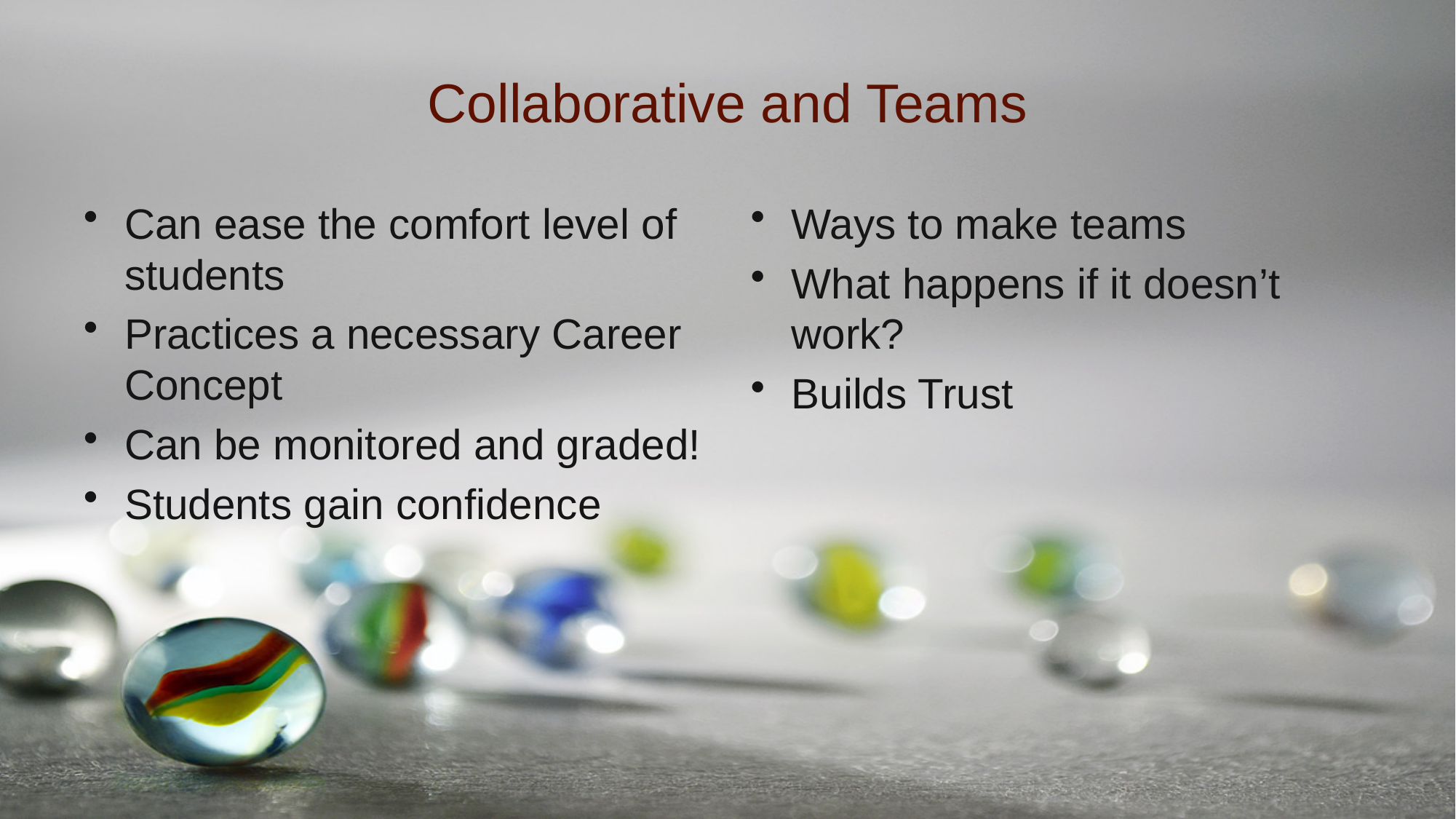

# Collaborative and Teams
Can ease the comfort level of students
Practices a necessary Career Concept
Can be monitored and graded!
Students gain confidence
Ways to make teams
What happens if it doesn’t work?
Builds Trust